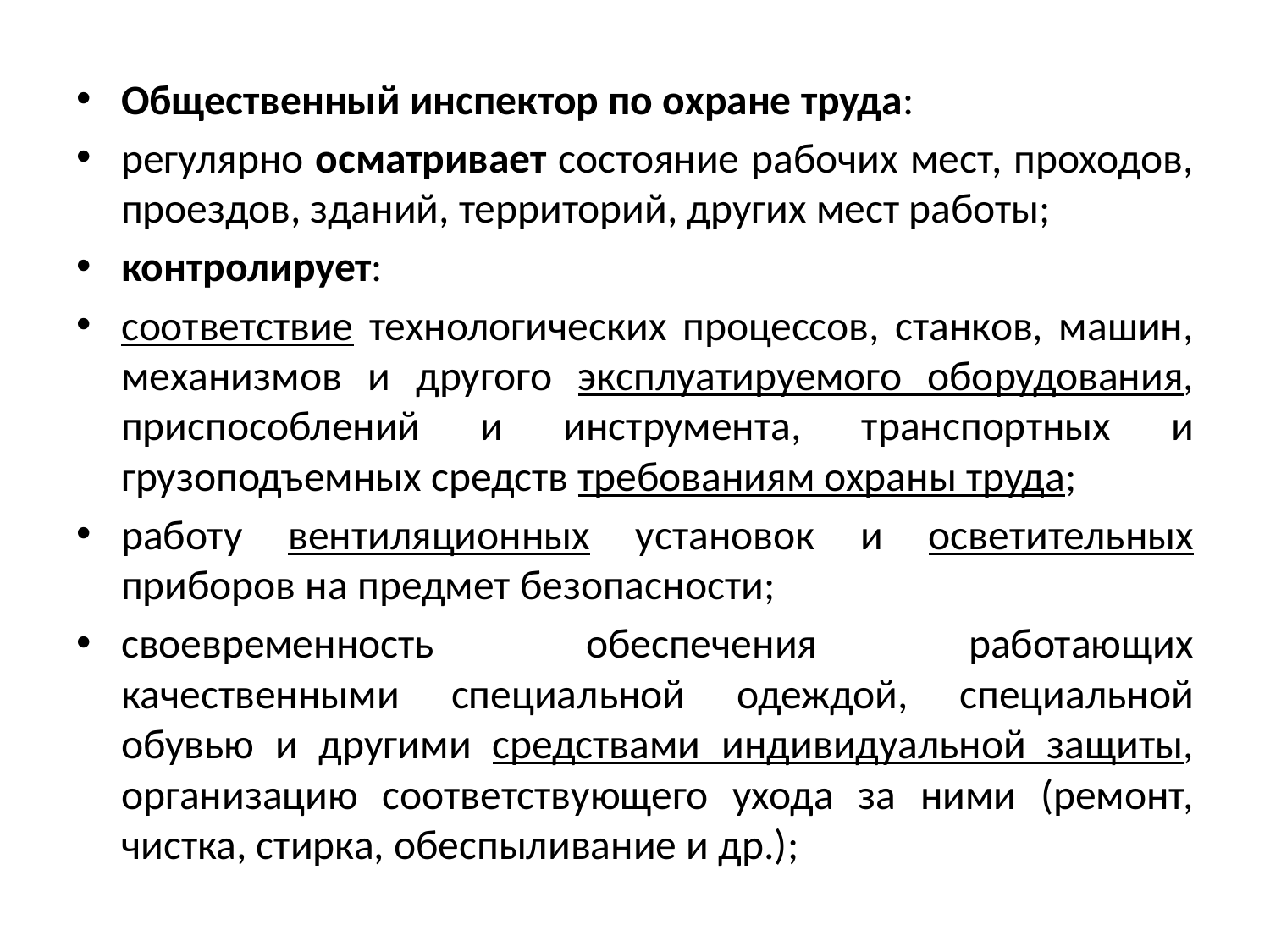

Общественный инспектор по охране труда:
регулярно осматривает состояние рабочих мест, проходов, проездов, зданий, территорий, других мест работы;
контролирует:
соответствие технологических процессов, станков, машин, механизмов и другого эксплуатируемого оборудования, приспособлений и инструмента, транспортных и грузоподъемных средств требованиям охраны труда;
работу вентиляционных установок и осветительных приборов на предмет безопасности;
своевременность обеспечения работающих качественными специальной одеждой, специальной обувью и другими средствами индивидуальной защиты, организацию соответствующего ухода за ними (ремонт, чистка, стирка, обеспыливание и др.);